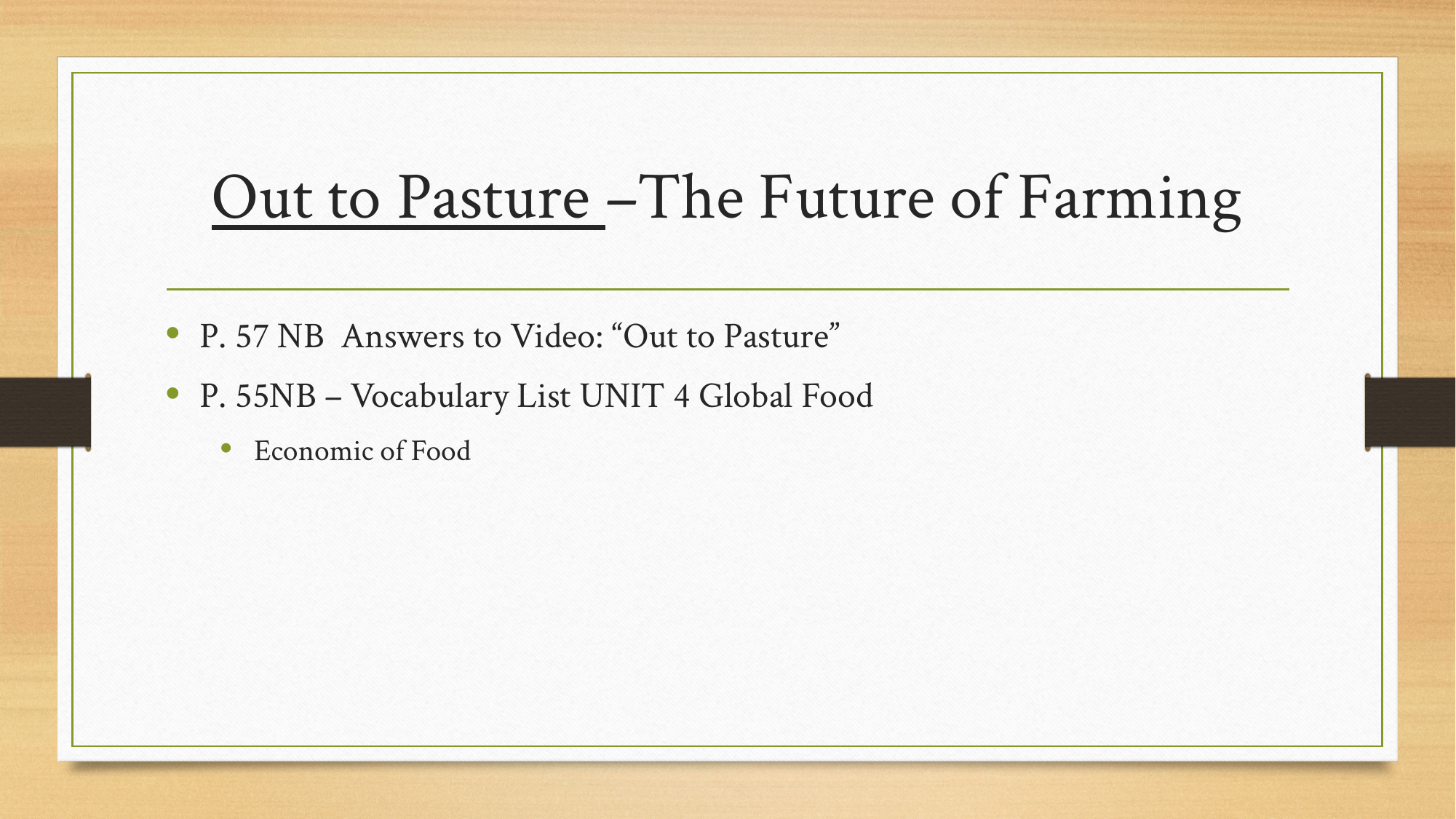

# Out to Pasture –The Future of Farming
P. 57 NB  Answers to Video: “Out to Pasture”
P. 55NB – Vocabulary List UNIT 4 Global Food
Economic of Food